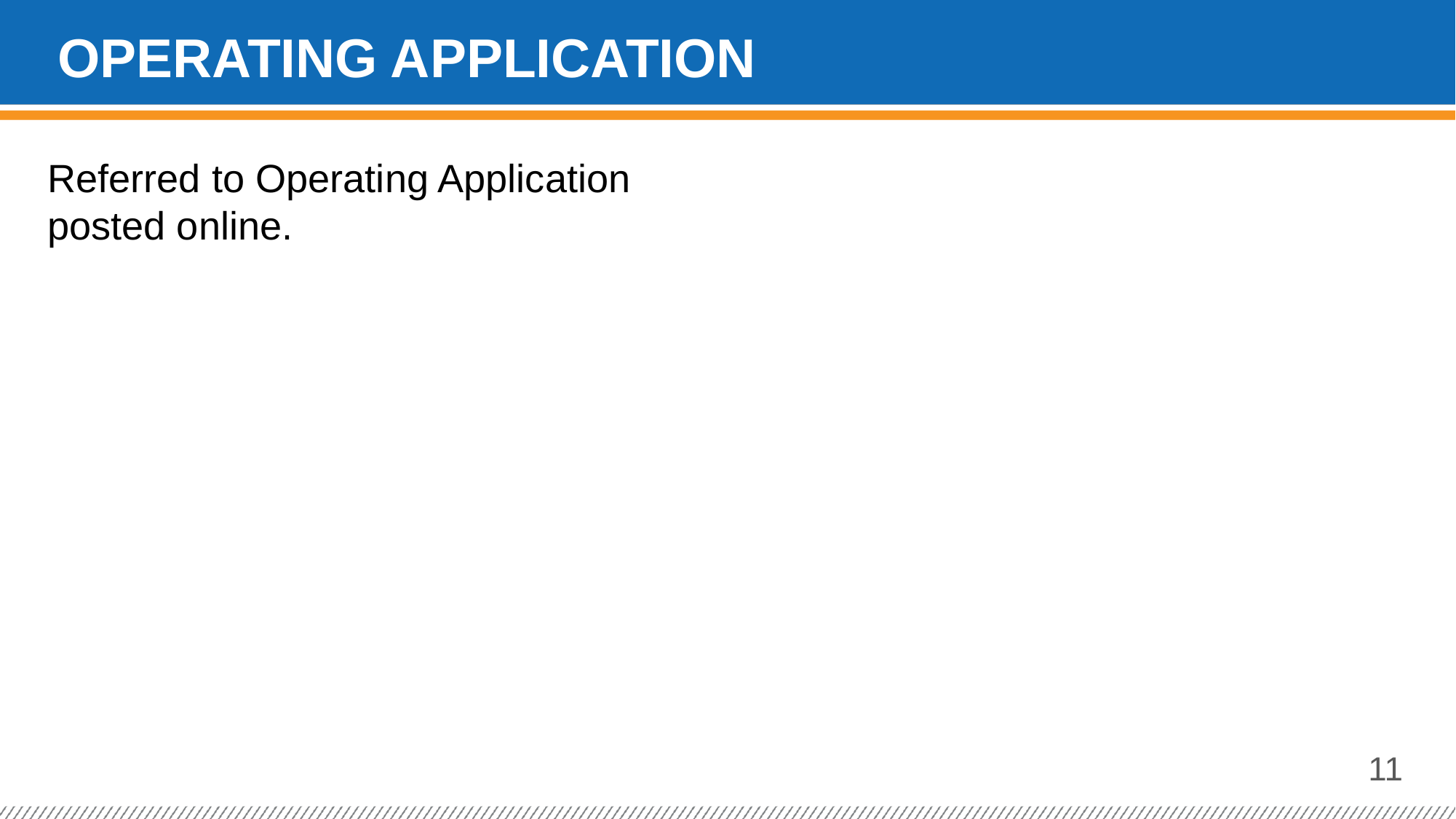

# OPERATING APPLICATION
Referred to Operating Application posted online.

11